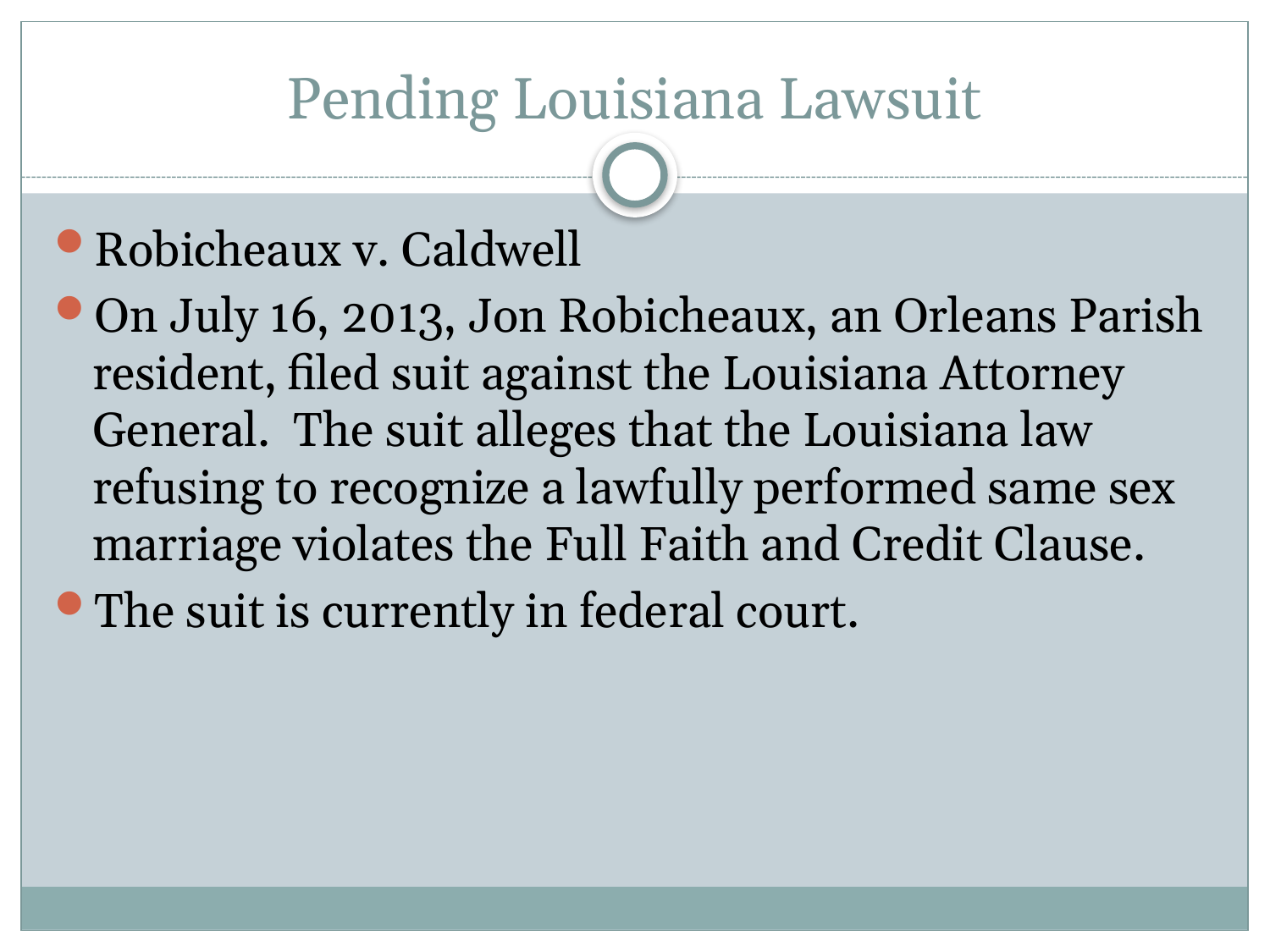

# Pending Louisiana Lawsuit
Robicheaux v. Caldwell
On July 16, 2013, Jon Robicheaux, an Orleans Parish resident, filed suit against the Louisiana Attorney General.  The suit alleges that the Louisiana law refusing to recognize a lawfully performed same sex marriage violates the Full Faith and Credit Clause.
The suit is currently in federal court.